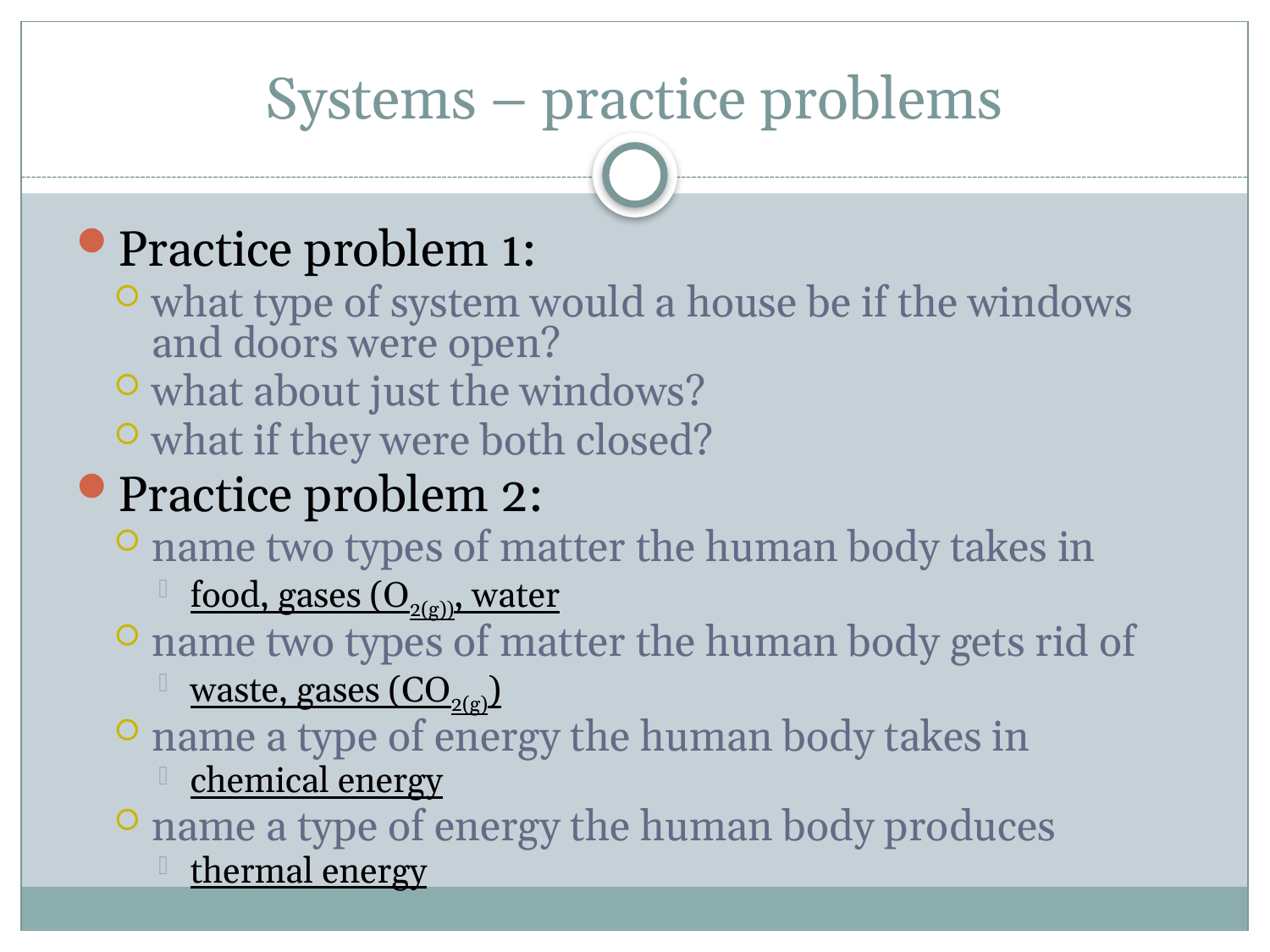

# Systems – practice problems
Practice problem 1:
what type of system would a house be if the windows and doors were open?
what about just the windows?
what if they were both closed?
Practice problem 2:
name two types of matter the human body takes in
food, gases (O2(g)), water
name two types of matter the human body gets rid of
waste, gases (CO2(g))
name a type of energy the human body takes in
chemical energy
name a type of energy the human body produces
thermal energy